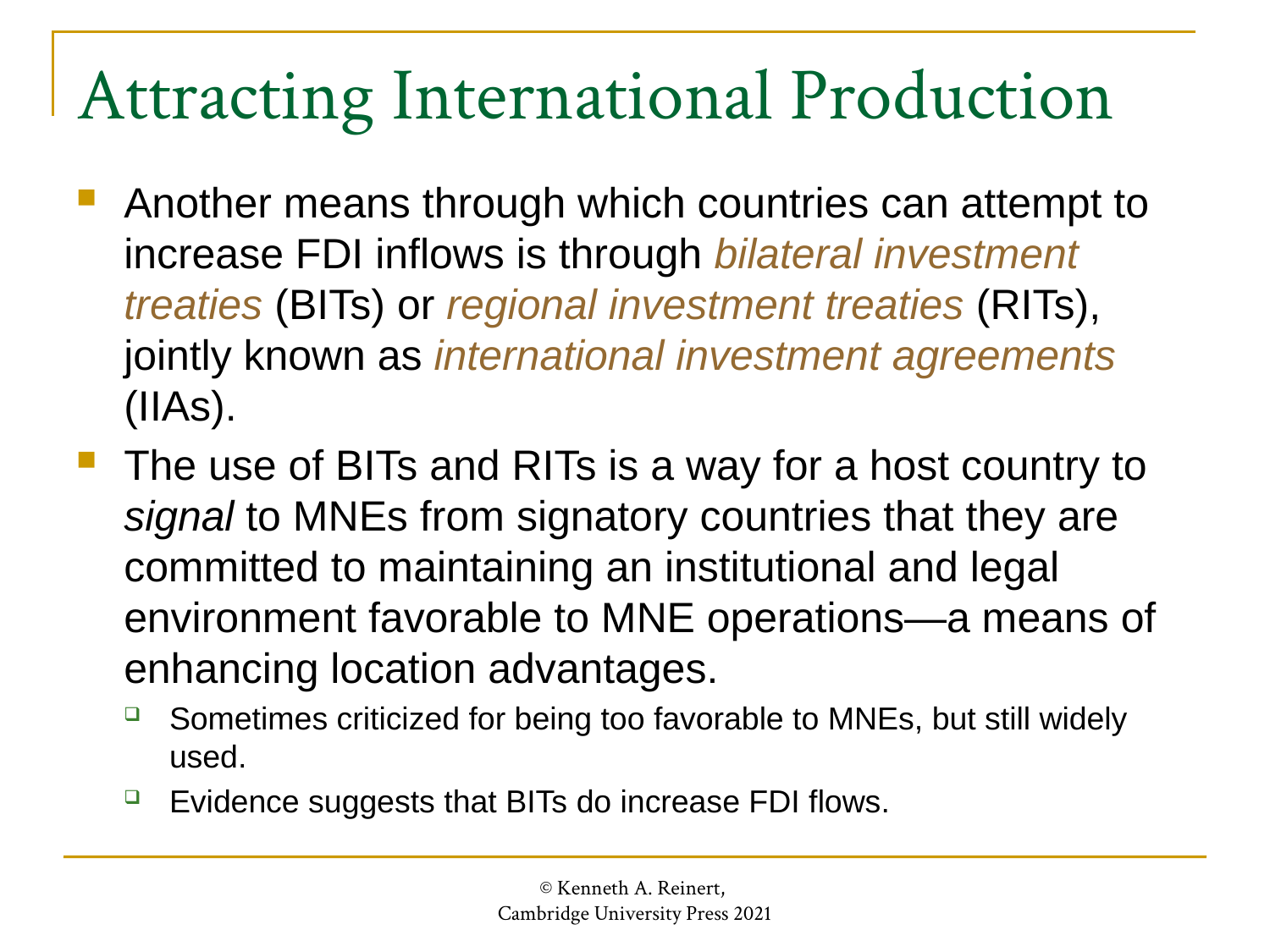

# Attracting International Production
Another means through which countries can attempt to increase FDI inflows is through bilateral investment treaties (BITs) or regional investment treaties (RITs), jointly known as international investment agreements (IIAs).
The use of BITs and RITs is a way for a host country to signal to MNEs from signatory countries that they are committed to maintaining an institutional and legal environment favorable to MNE operations—a means of enhancing location advantages.
Sometimes criticized for being too favorable to MNEs, but still widely used.
Evidence suggests that BITs do increase FDI flows.

© Kenneth A. Reinert,
Cambridge University Press 2021